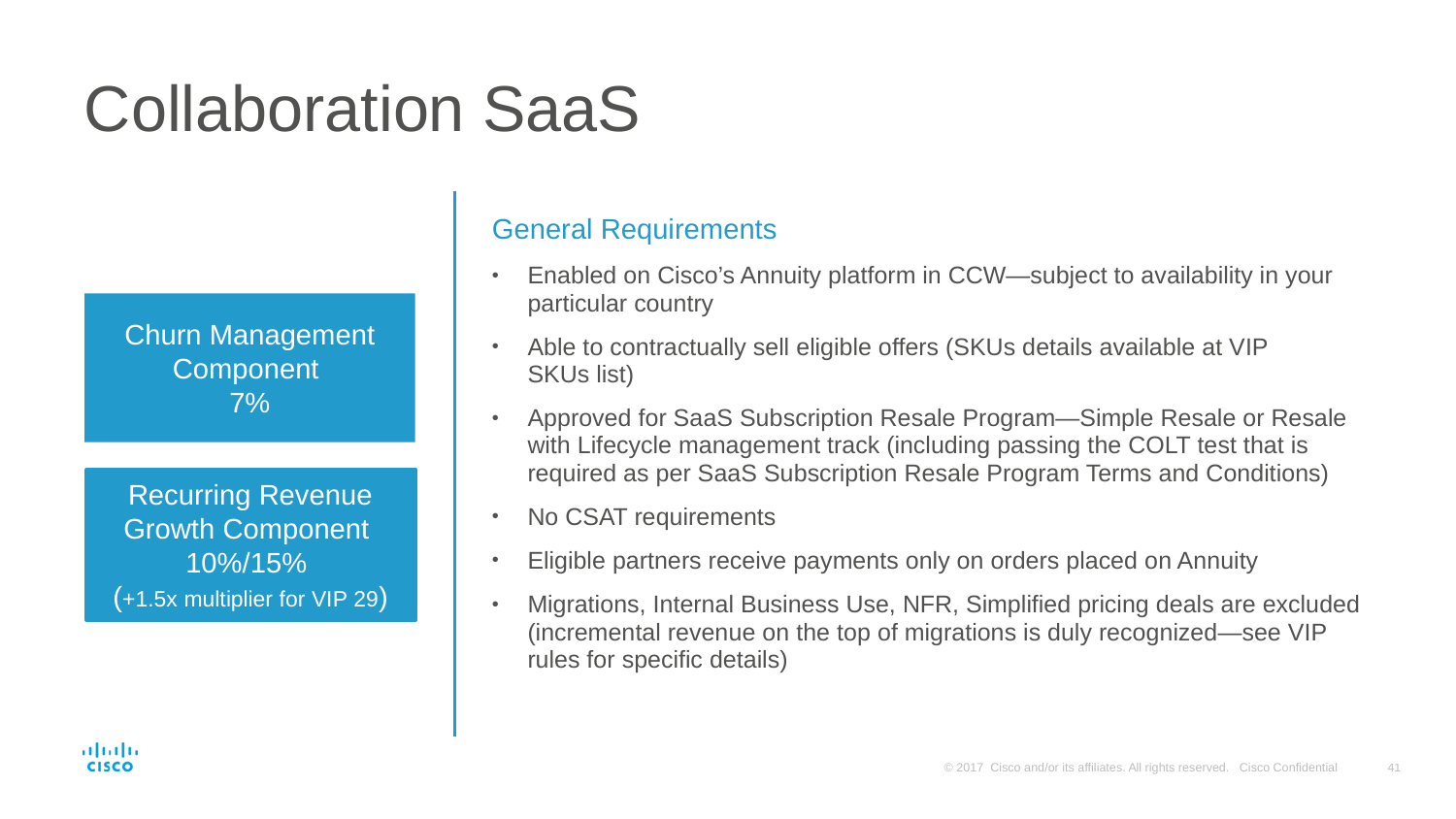

# Collaboration SaaS
General Requirements
Enabled on Cisco’s Annuity platform in CCW—subject to availability in your particular country
Able to contractually sell eligible offers (SKUs details available at VIP
SKUs list)
Approved for SaaS Subscription Resale Program—Simple Resale or Resale with Lifecycle management track (including passing the COLT test that is required as per SaaS Subscription Resale Program Terms and Conditions)
No CSAT requirements
Eligible partners receive payments only on orders placed on Annuity
Migrations, Internal Business Use, NFR, Simplified pricing deals are excluded (incremental revenue on the top of migrations is duly recognized—see VIP rules for specific details)
Churn Management Component
7%
Recurring Revenue Growth Component
10%/15%
(+1.5x multiplier for VIP 29)